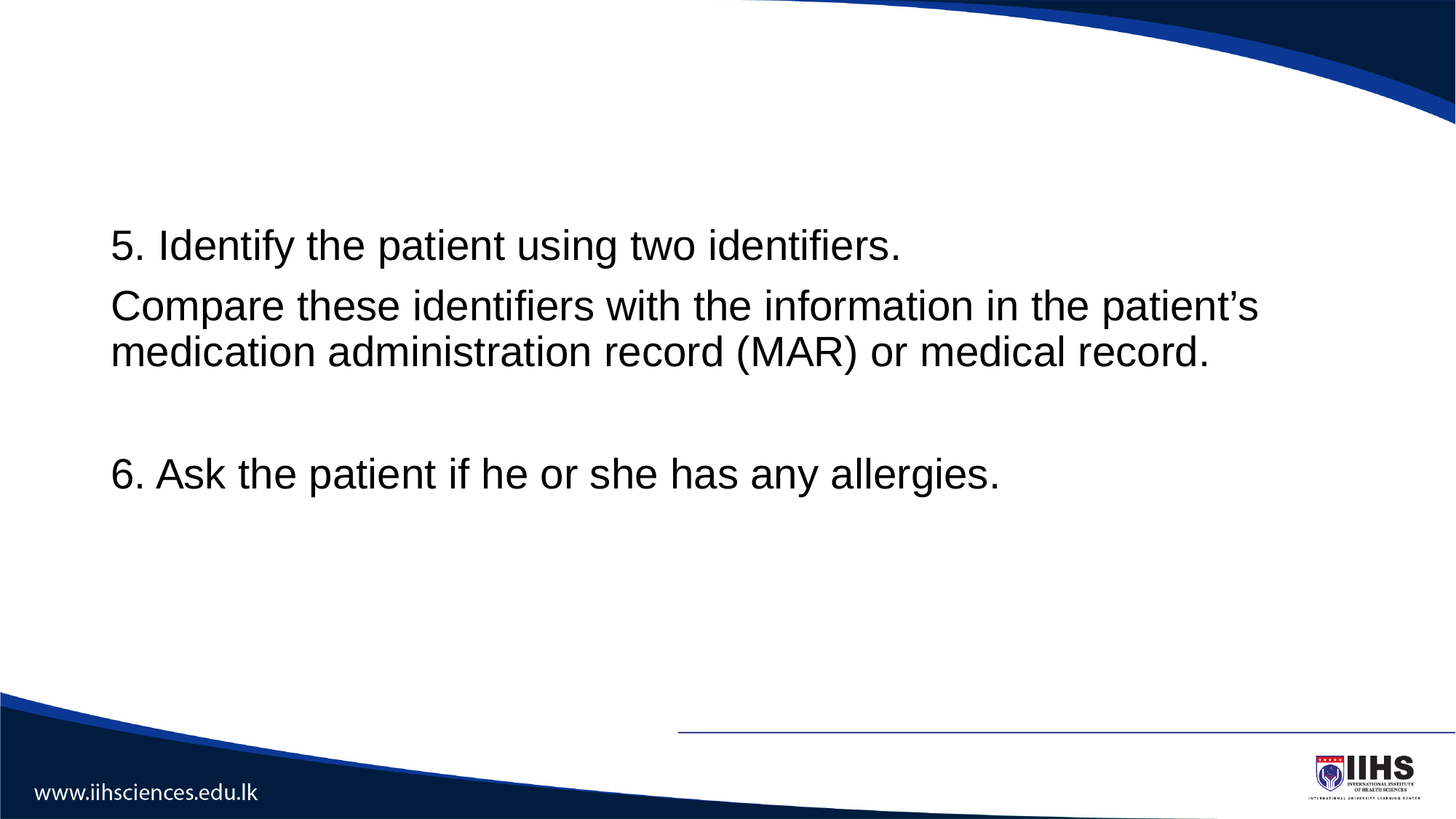

#
5. Identify the patient using two identifiers.
Compare these identifiers with the information in the patient’s medication administration record (MAR) or medical record.

6. Ask the patient if he or she has any allergies.